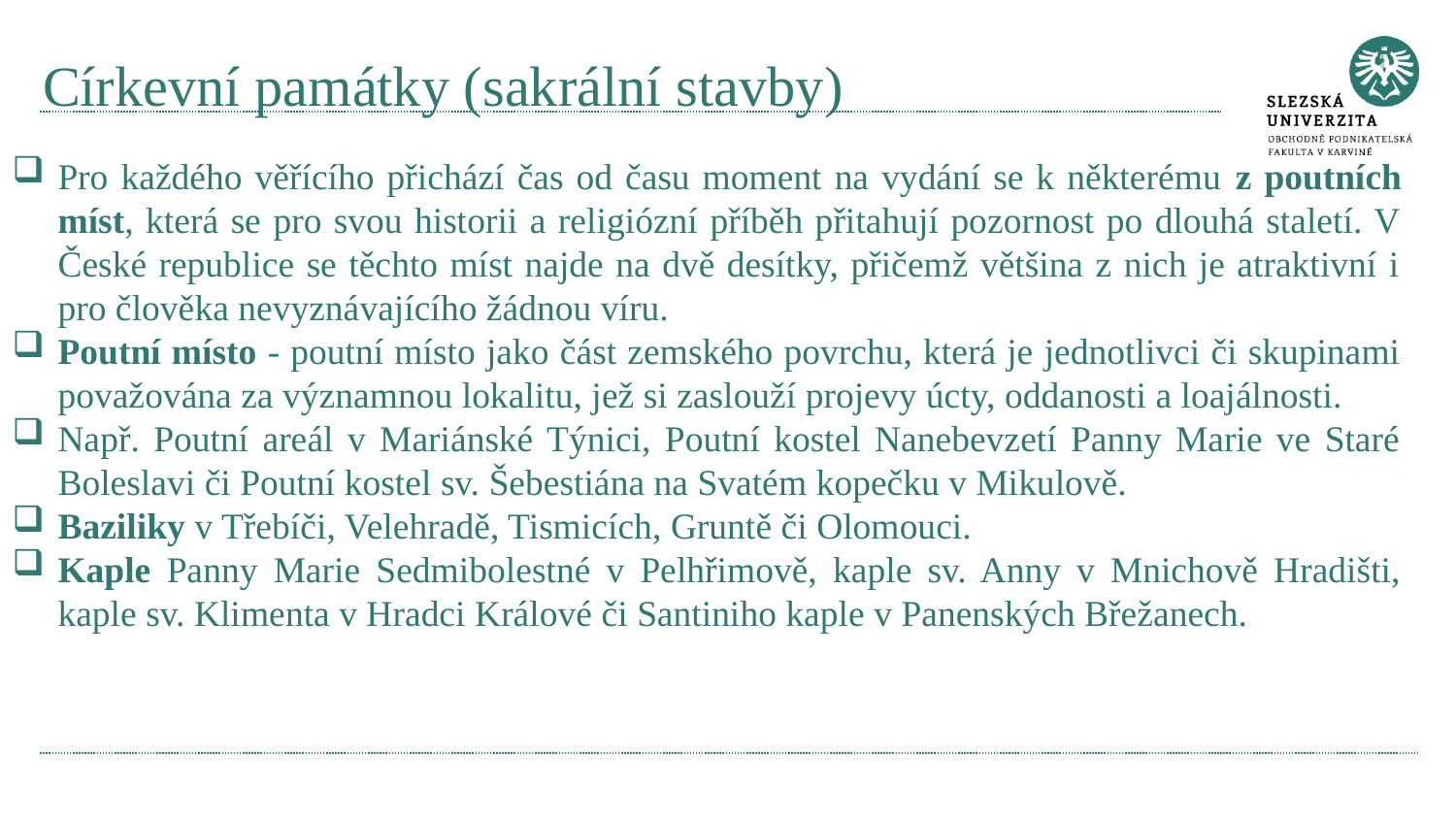

# Církevní památky (sakrální stavby)

Pro každého věřícího přichází čas od času moment na vydání se k některému z poutních míst, která se pro svou historii a religiózní příběh přitahují pozornost po dlouhá staletí. V České republice se těchto míst najde na dvě desítky, přičemž většina z nich je atraktivní i pro člověka nevyznávajícího žádnou víru.
Poutní místo - poutní místo jako část zemského povrchu, která je jednotlivci či skupinami považována za významnou lokalitu, jež si zaslouží projevy úcty, oddanosti a loajálnosti.
Např. Poutní areál v Mariánské Týnici, Poutní kostel Nanebevzetí Panny Marie ve Staré Boleslavi či Poutní kostel sv. Šebestiána na Svatém kopečku v Mikulově.
Baziliky v Třebíči, Velehradě, Tismicích, Gruntě či Olomouci.
Kaple Panny Marie Sedmibolestné v Pelhřimově, kaple sv. Anny v Mnichově Hradišti, kaple sv. Klimenta v Hradci Králové či Santiniho kaple v Panenských Břežanech.